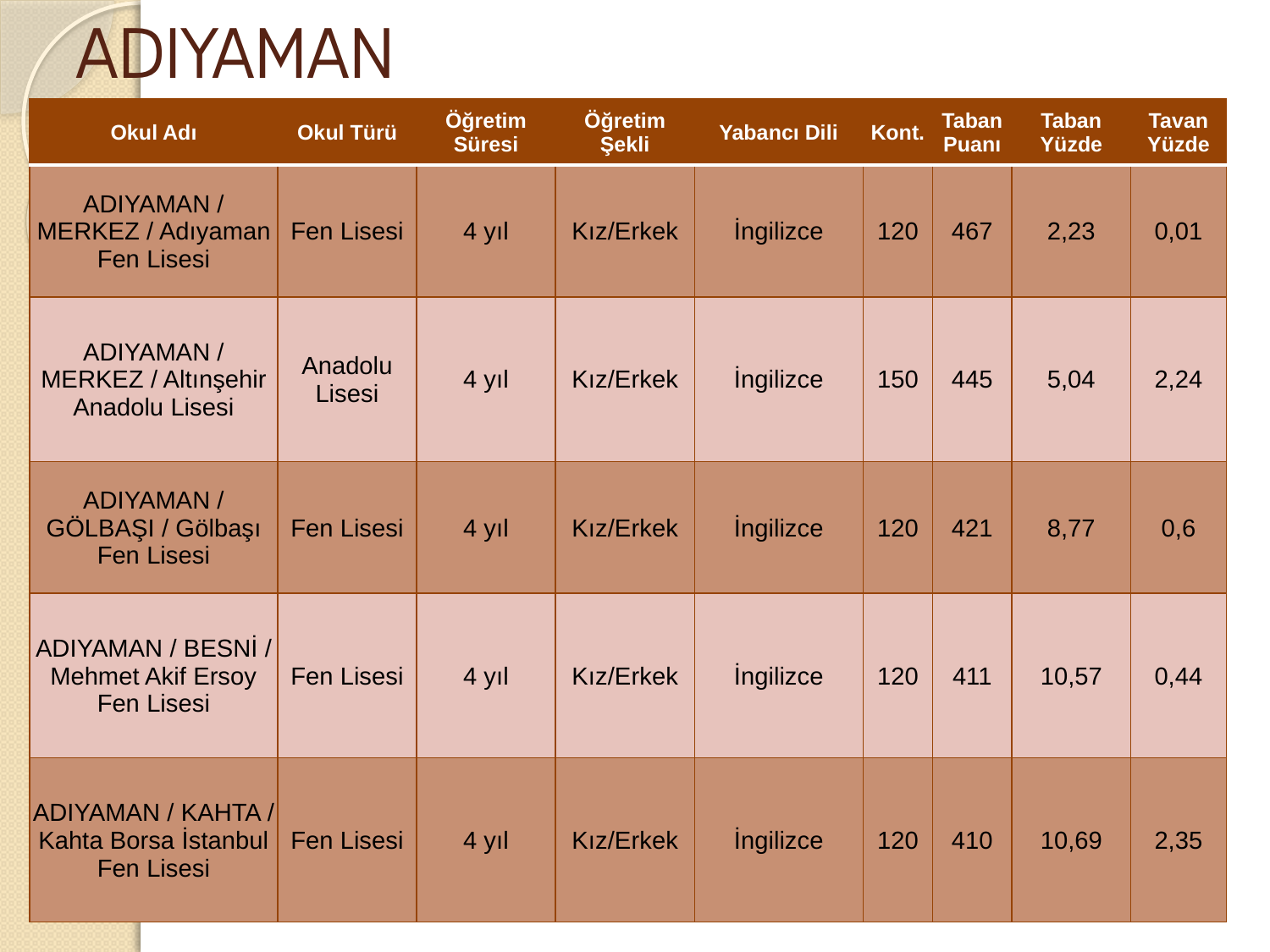

# ADIYAMAN
| Okul Adı | Okul Türü | Öğretim Süresi | Öğretim Şekli | Yabancı Dili | Kont. | Taban Puanı | Taban Yüzde | Tavan Yüzde |
| --- | --- | --- | --- | --- | --- | --- | --- | --- |
| ADIYAMAN / MERKEZ / Adıyaman Fen Lisesi | Fen Lisesi | 4 yıl | Kız/Erkek | İngilizce | 120 | 467 | 2,23 | 0,01 |
| ADIYAMAN / MERKEZ / Altınşehir Anadolu Lisesi | Anadolu Lisesi | 4 yıl | Kız/Erkek | İngilizce | 150 | 445 | 5,04 | 2,24 |
| ADIYAMAN / GÖLBAŞI / Gölbaşı Fen Lisesi | Fen Lisesi | 4 yıl | Kız/Erkek | İngilizce | 120 | 421 | 8,77 | 0,6 |
| ADIYAMAN / BESNİ / Mehmet Akif Ersoy Fen Lisesi | Fen Lisesi | 4 yıl | Kız/Erkek | İngilizce | 120 | 411 | 10,57 | 0,44 |
| ADIYAMAN / KAHTA / Kahta Borsa İstanbul Fen Lisesi | Fen Lisesi | 4 yıl | Kız/Erkek | İngilizce | 120 | 410 | 10,69 | 2,35 |